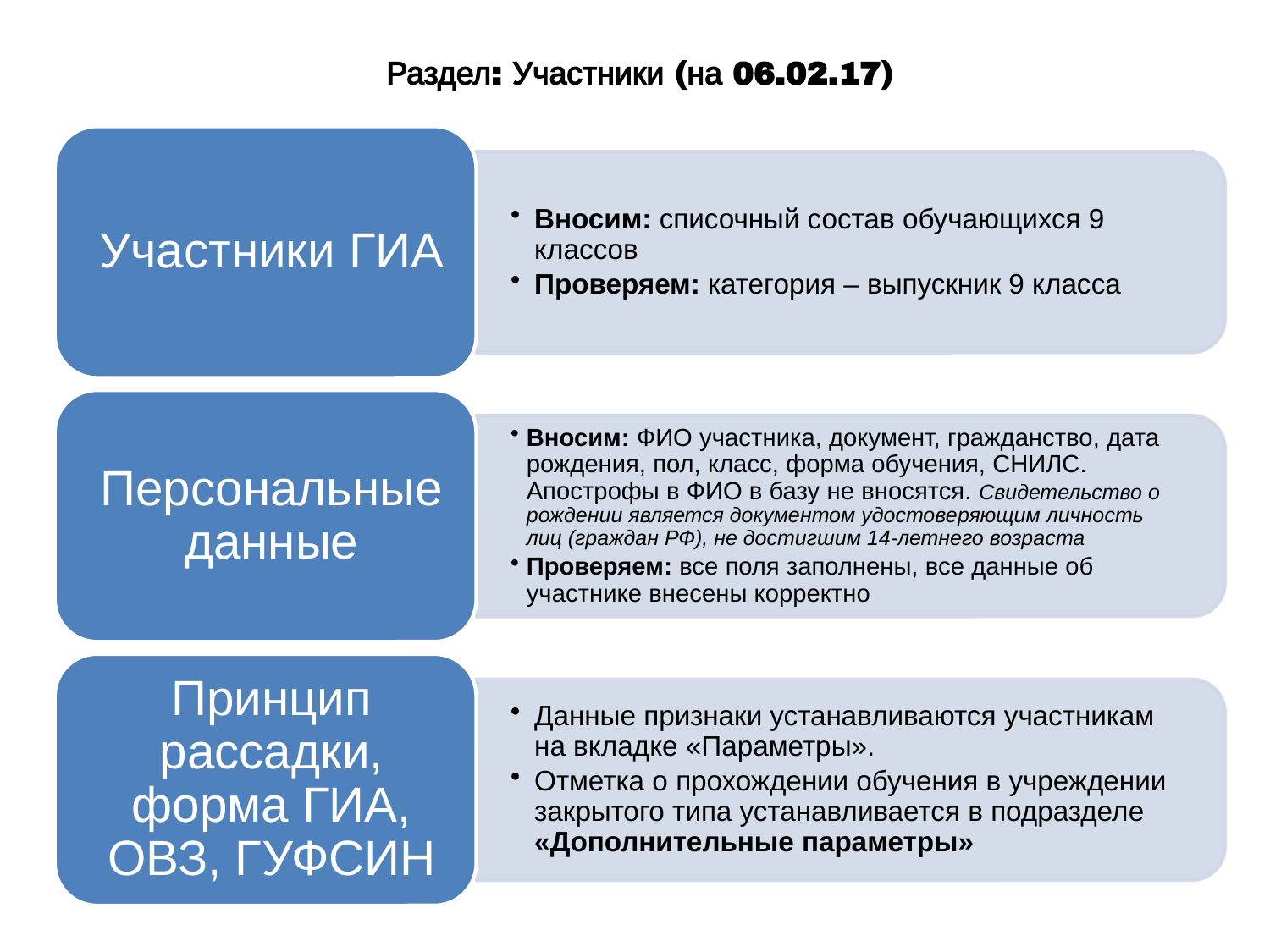

Раздел: Участники (на 06.02.17)
Вносим: списочный состав обучающихся 9 классов
Проверяем: категория – выпускник 9 класса
Участники ГИА
Вносим: ФИО участника, документ, гражданство, дата рождения, пол, класс, форма обучения, СНИЛС. Апострофы в ФИО в базу не вносятся. Свидетельство о рождении является документом удостоверяющим личность лиц (граждан РФ), не достигшим 14-летнего возраста
Проверяем: все поля заполнены, все данные об участнике внесены корректно
Персональные данные
Данные признаки устанавливаются участникам на вкладке «Параметры».
Отметка о прохождении обучения в учреждении закрытого типа устанавливается в подразделе «Дополнительные параметры»
Принцип рассадки, форма ГИА, ОВЗ, ГУФСИН